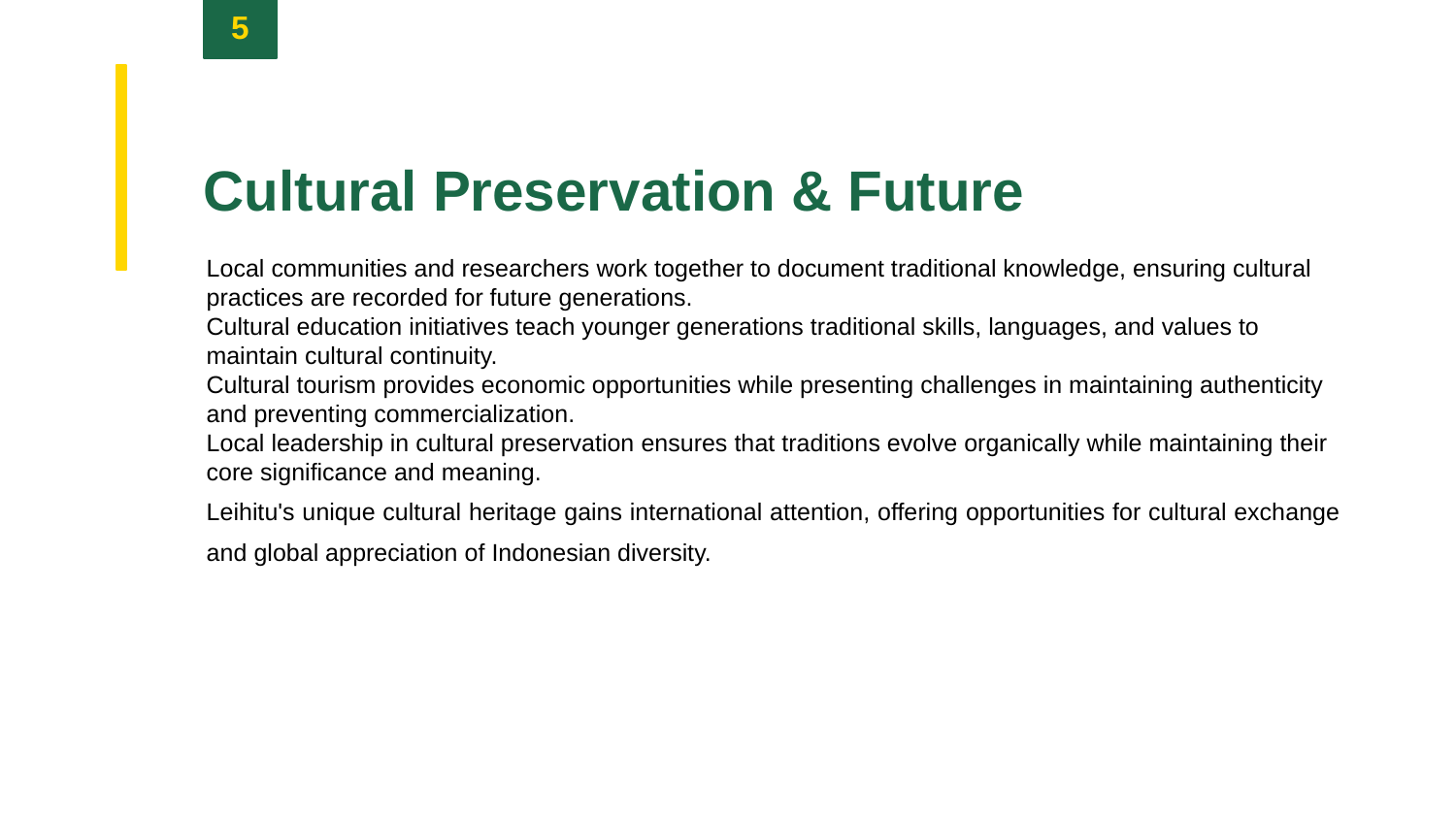

5

Cultural Preservation & Future
Local communities and researchers work together to document traditional knowledge, ensuring cultural practices are recorded for future generations.
Cultural education initiatives teach younger generations traditional skills, languages, and values to maintain cultural continuity.
Cultural tourism provides economic opportunities while presenting challenges in maintaining authenticity and preventing commercialization.
Local leadership in cultural preservation ensures that traditions evolve organically while maintaining their core significance and meaning.
Leihitu's unique cultural heritage gains international attention, offering opportunities for cultural exchange and global appreciation of Indonesian diversity.